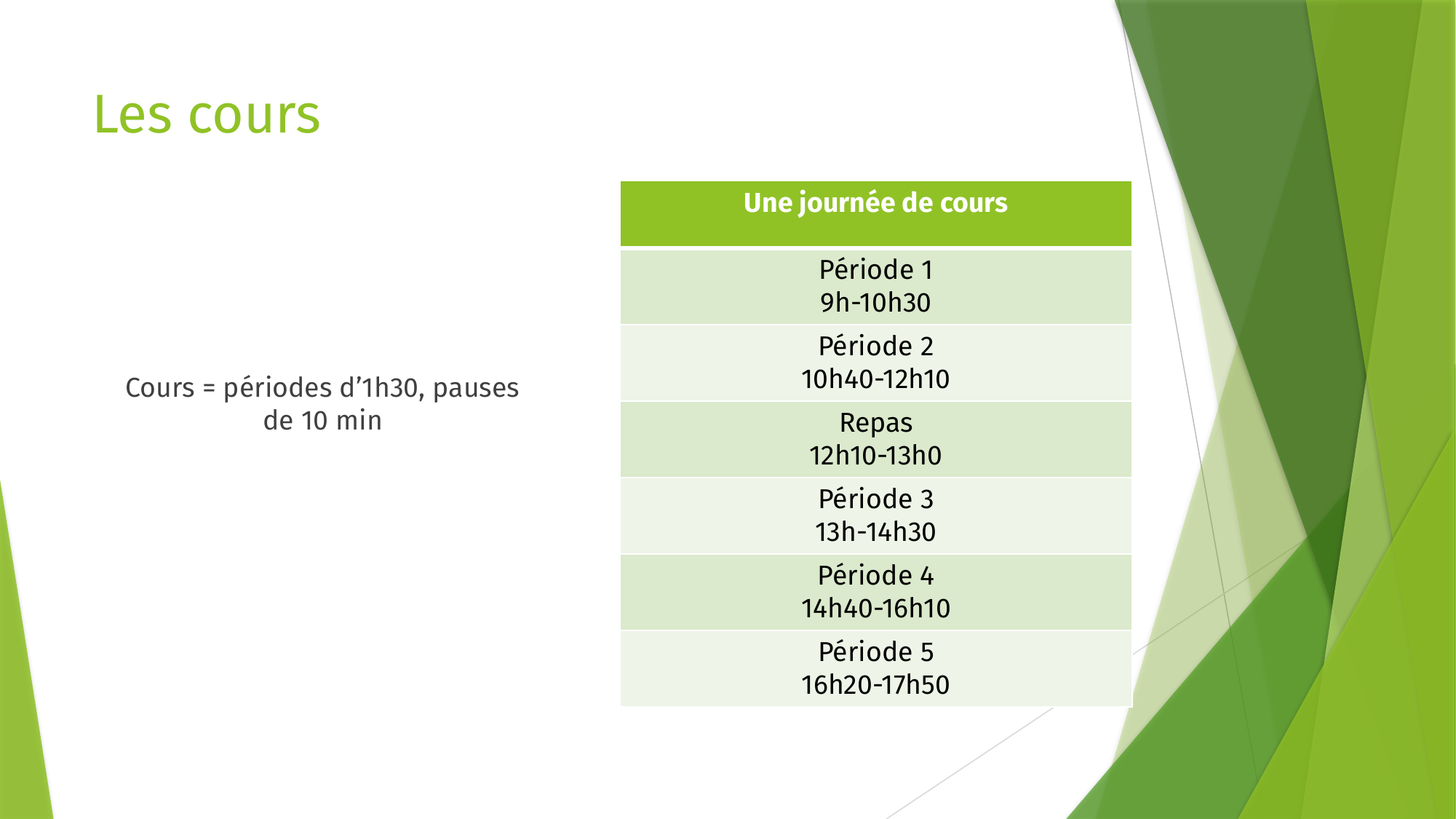

# Les cours
| Une journée de cours |
| --- |
| Période 1 9h-10h30 |
| Période 2 10h40-12h10 |
| Repas 12h10-13h0 |
| Période 3 13h-14h30 |
| Période 4 14h40-16h10 |
| Période 5 16h20-17h50 |
Cours = périodes d’1h30, pauses de 10 min